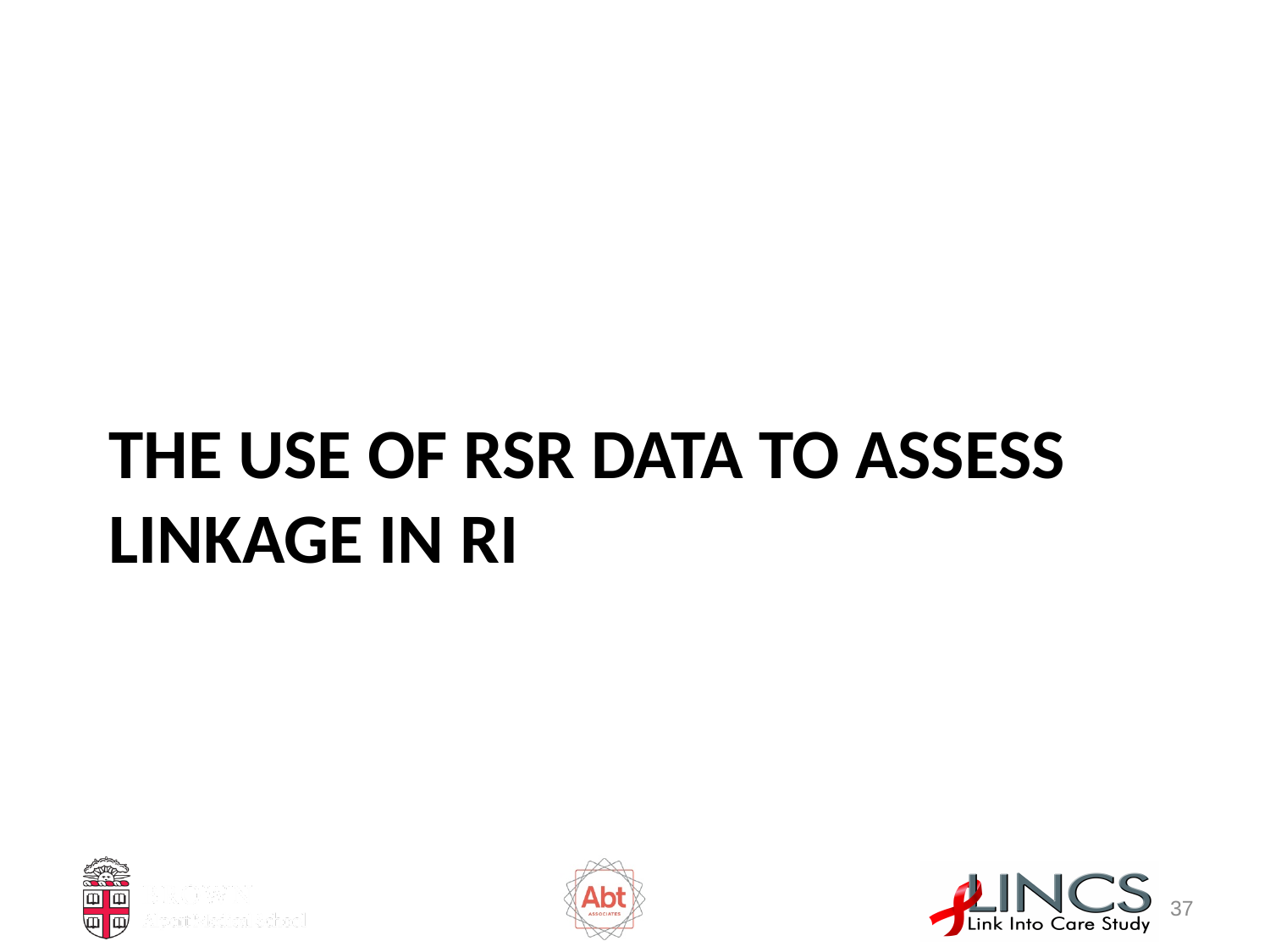

# the use of RSR data to assess linkage in RI
37